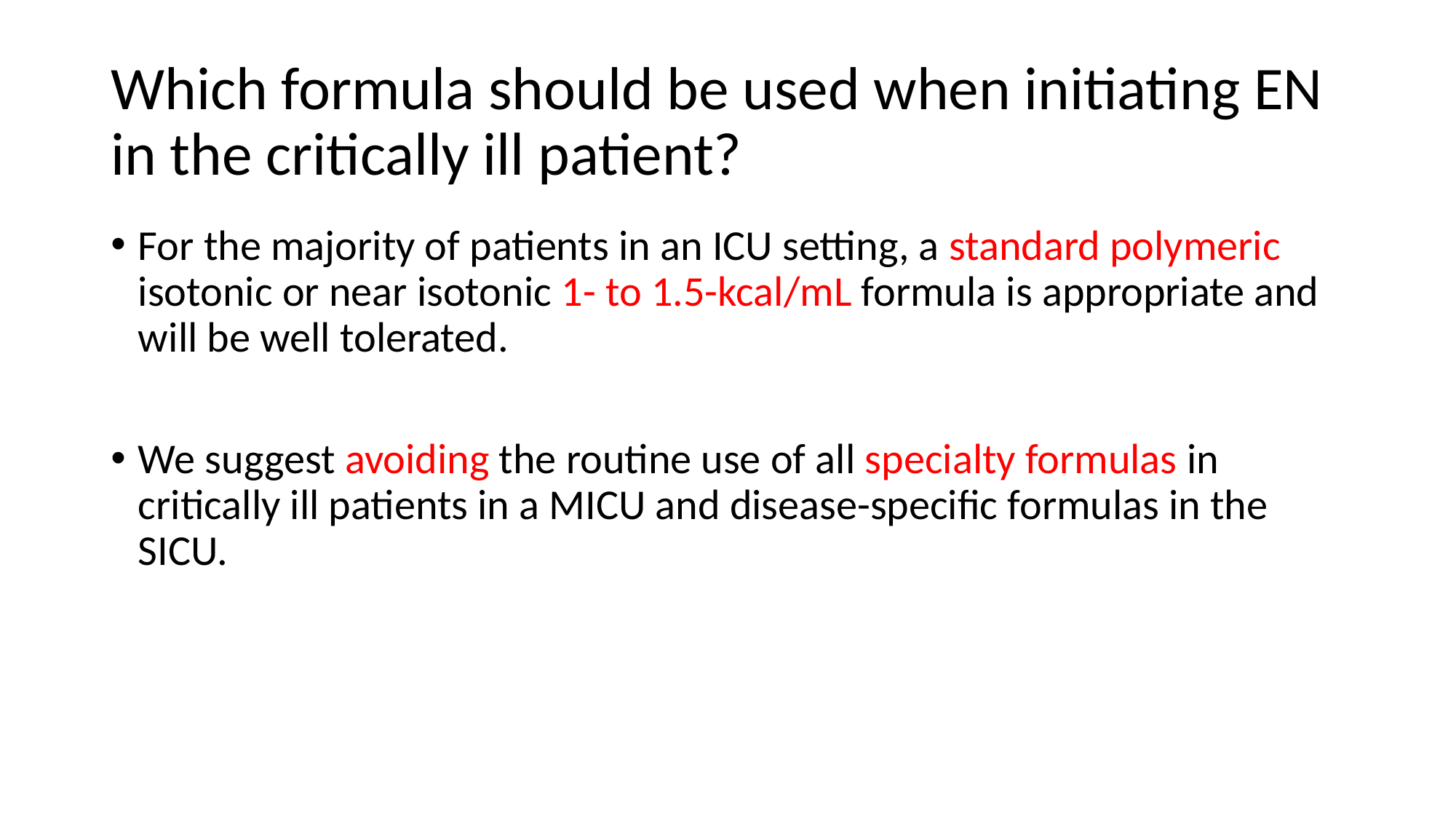

# Which formula should be used when initiating EN in the critically ill patient?
For the majority of patients in an ICU setting, a standard polymeric isotonic or near isotonic 1- to 1.5-kcal/mL formula is appropriate and will be well tolerated.

We suggest avoiding the routine use of all specialty formulas in critically ill patients in a MICU and disease-specific formulas in the SICU.